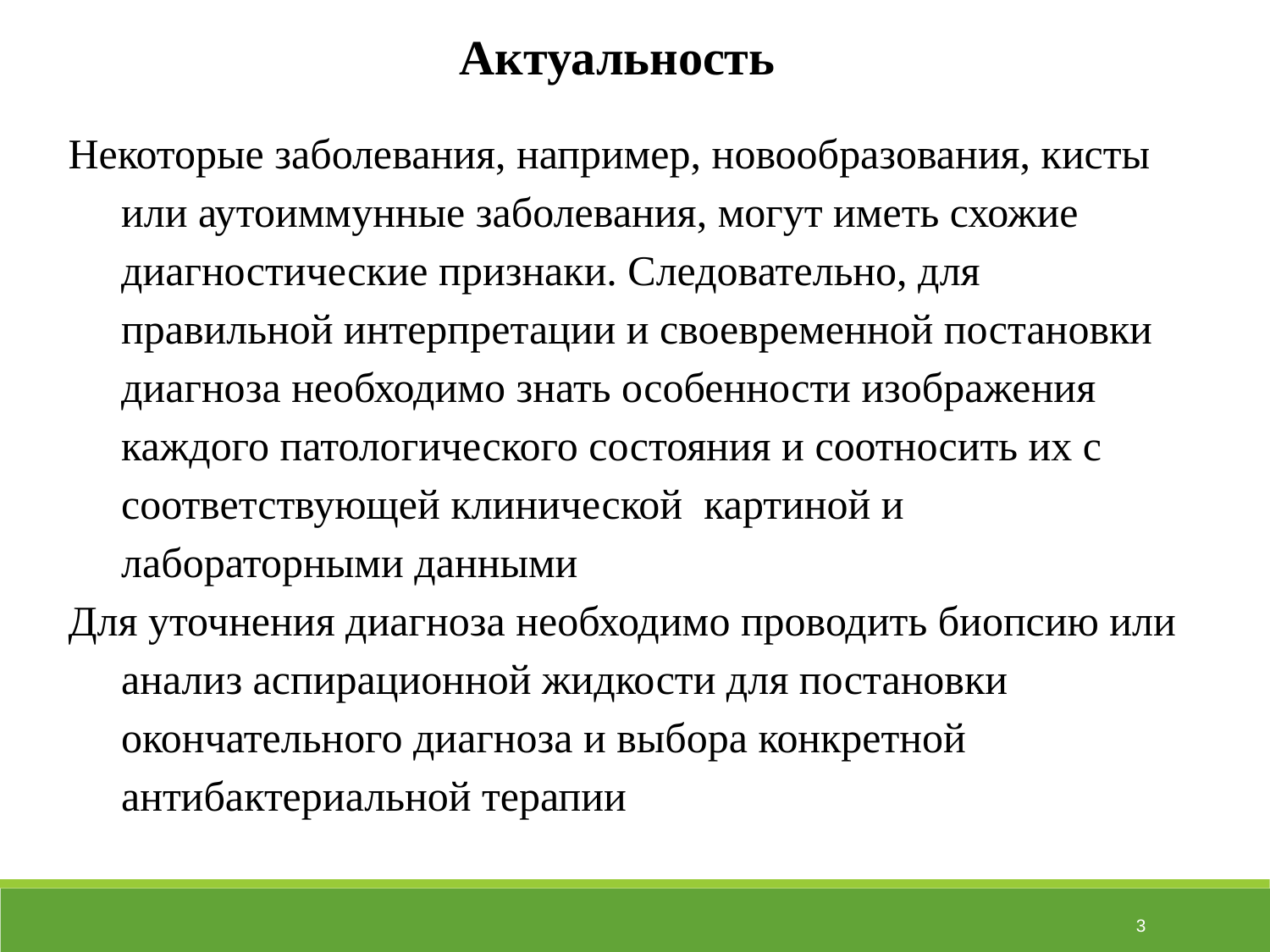

# Актуальность
Некоторые заболевания, например, новообразования, кисты или аутоиммунные заболевания, могут иметь схожие диагностические признаки. Следовательно, для правильной интерпретации и своевременной постановки диагноза необходимо знать особенности изображения каждого патологического состояния и соотносить их с соответствующей клинической  картиной и лабораторными данными
Для уточнения диагноза необходимо проводить биопсию или анализ аспирационной жидкости для постановки окончательного диагноза и выбора конкретной антибактериальной терапии
3